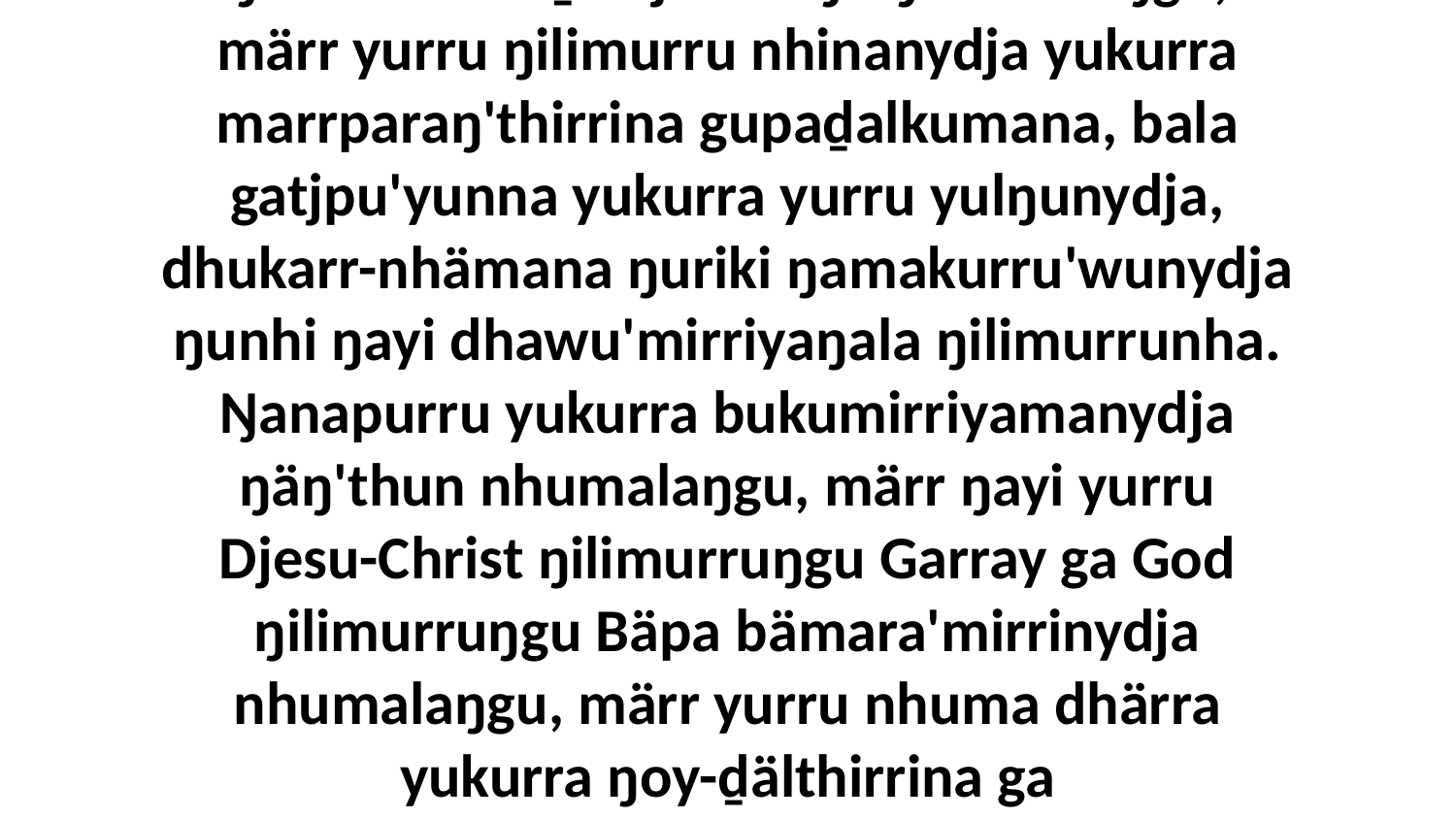

16-17 Yo, wirrki yana ŋayi Godtja märr-ŋamathirri yukurra ŋilimurruŋgu, bala ŋayi yänana wekaŋalanydja nhanŋuway ŋayi ŋunhi Garrkuḻuktja Walŋa ŋilimurruŋgu, märr yurru ŋilimurru nhinanydja yukurra marrparaŋ'thirrina gupaḏalkumana, bala gatjpu'yunna yukurra yurru yulŋunydja, dhukarr-nhämana ŋuriki ŋamakurru'wunydja ŋunhi ŋayi dhawu'mirriyaŋala ŋilimurrunha. Ŋanapurru yukurra bukumirriyamanydja ŋäŋ'thun nhumalaŋgu, märr ŋayi yurru Djesu-Christ ŋilimurruŋgu Garray ga God ŋilimurruŋgu Bäpa bämara'mirrinydja nhumalaŋgu, märr yurru nhuma dhärra yukurra ŋoy-ḏälthirrina ga barrarinyamiriwnha, bala nhuma yurru djämana-wala yana ŋamakurruny'tja, ga waŋa yurru yukurra ŋamakurruny'tja dhäruk.